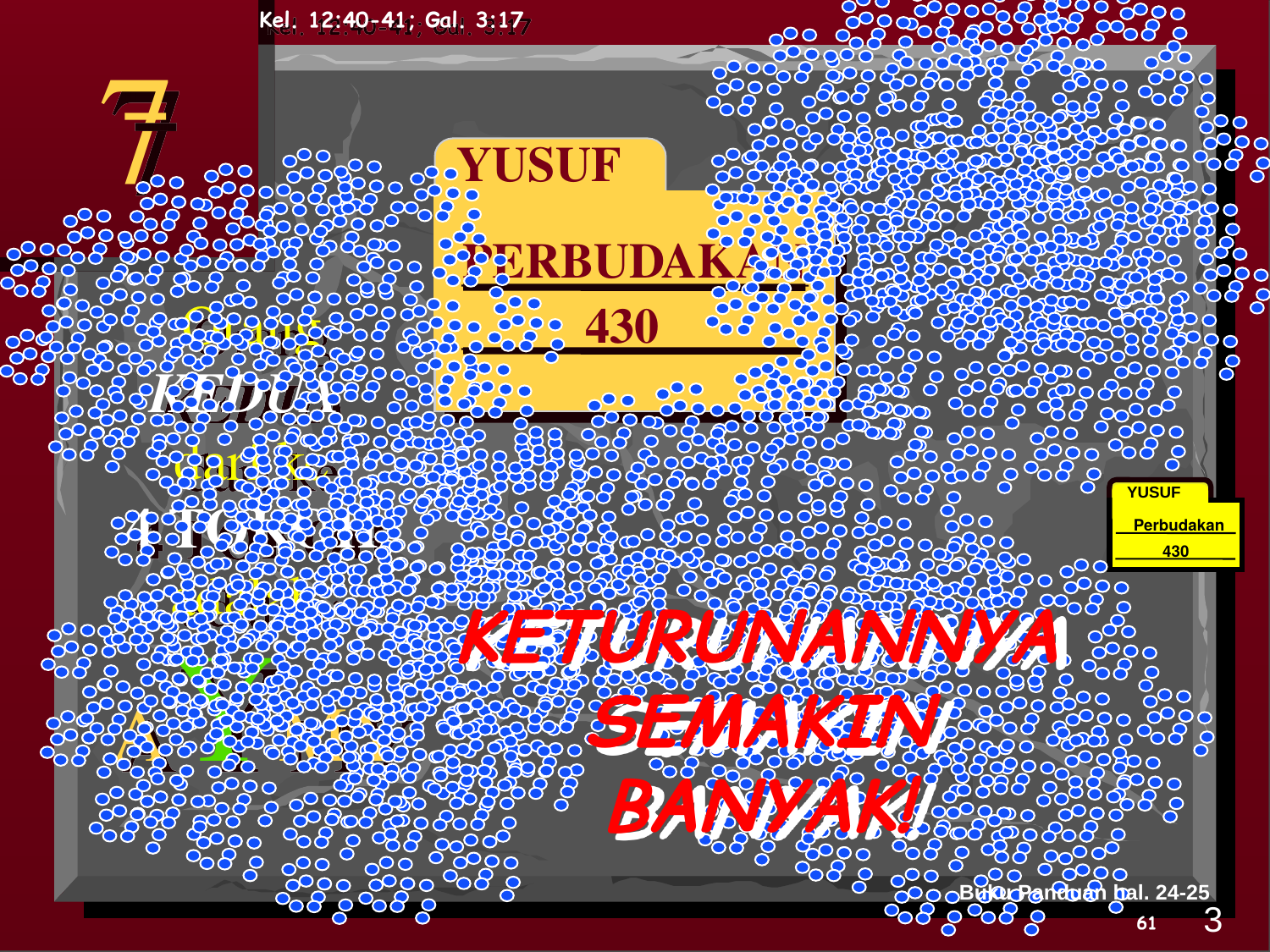

Kel. 12:40-41; Gal. 3:17

7

   YUSUF
ABRAHAM

PERBUDAKAN
Orang KEDUA
dari ke
4 TOKOH
adalah:

430

YUSUF

Perbudakan

430

KETURUNANNYA SEMAKIN BANYAK!
AYMY

Buku Panduan hal. 24-25
3
61